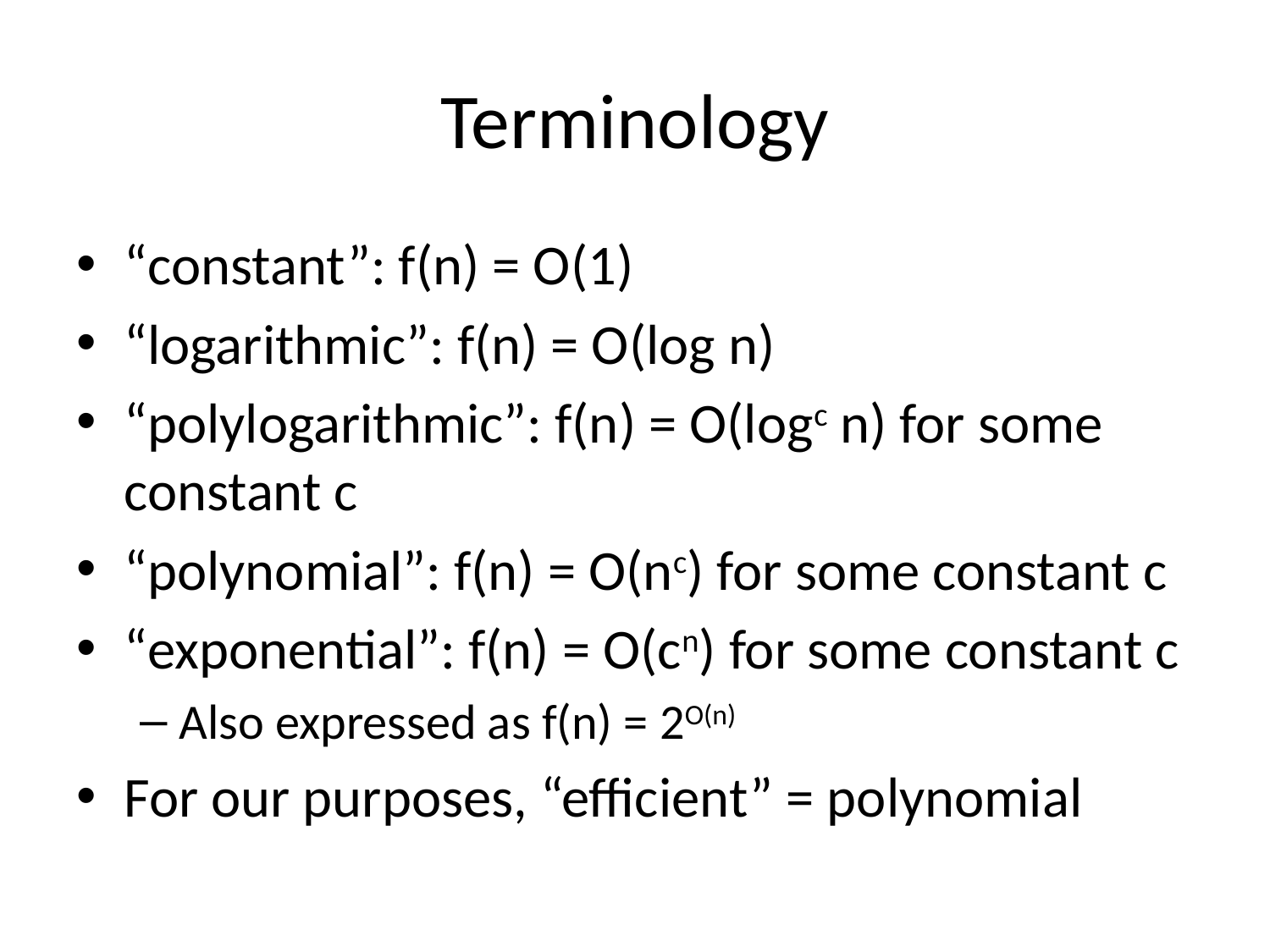

# Terminology
“constant”: f(n) = O(1)
“logarithmic”: f(n) = O(log n)
“polylogarithmic”: f(n) = O(logc n) for some constant c
“polynomial”: f(n) = O(nc) for some constant c
“exponential”: f(n) = O(cn) for some constant c
Also expressed as f(n) = 2O(n)
For our purposes, “efficient” = polynomial